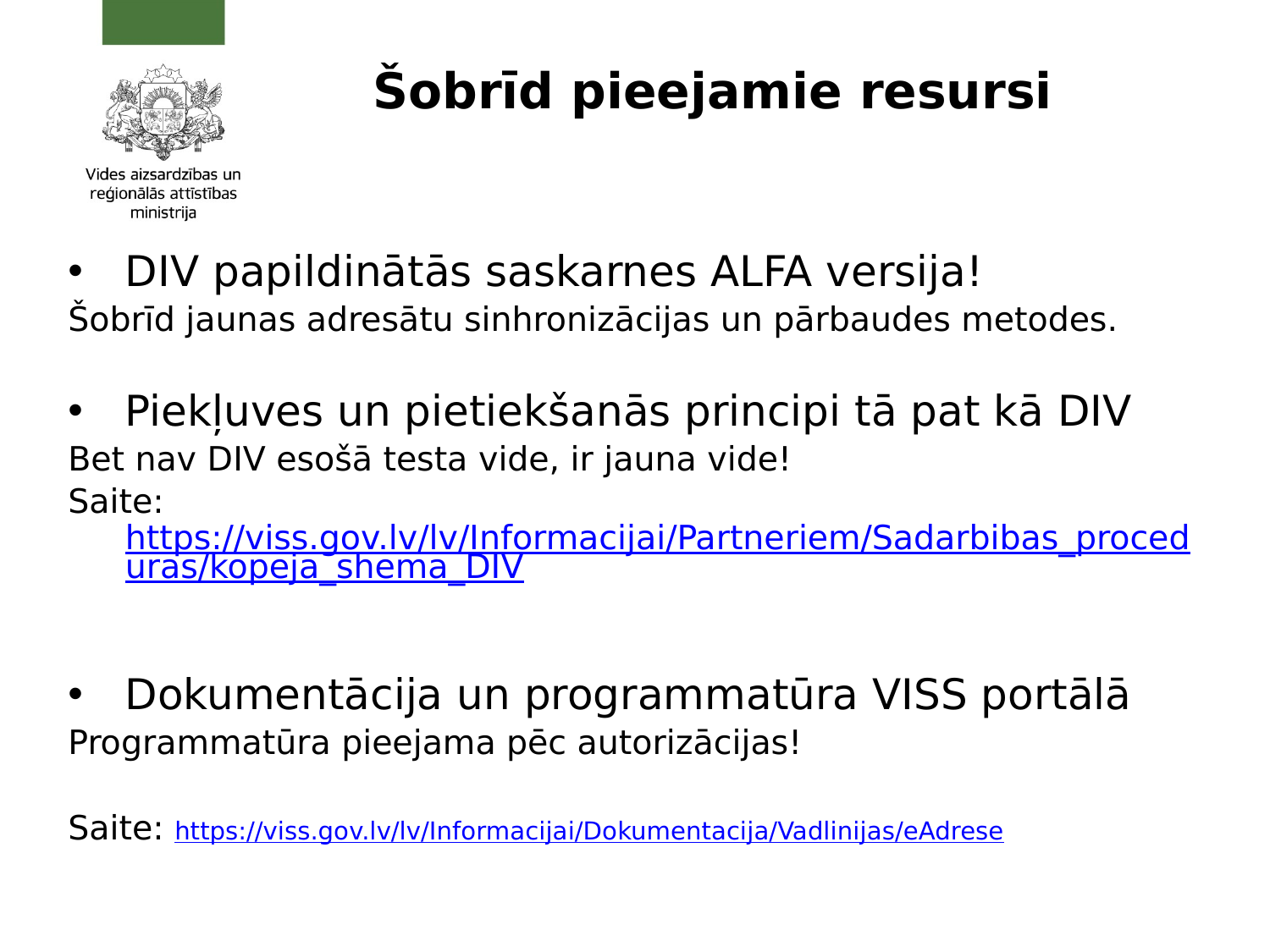

# Šobrīd pieejamie resursi
DIV papildinātās saskarnes ALFA versija!
Šobrīd jaunas adresātu sinhronizācijas un pārbaudes metodes.

Piekļuves un pietiekšanās principi tā pat kā DIV
Bet nav DIV esošā testa vide, ir jauna vide!
Saite: https://viss.gov.lv/lv/Informacijai/Partneriem/Sadarbibas_proceduras/kopeja_shema_DIV

Dokumentācija un programmatūra VISS portālā
Programmatūra pieejama pēc autorizācijas!

Saite: https://viss.gov.lv/lv/Informacijai/Dokumentacija/Vadlinijas/eAdrese